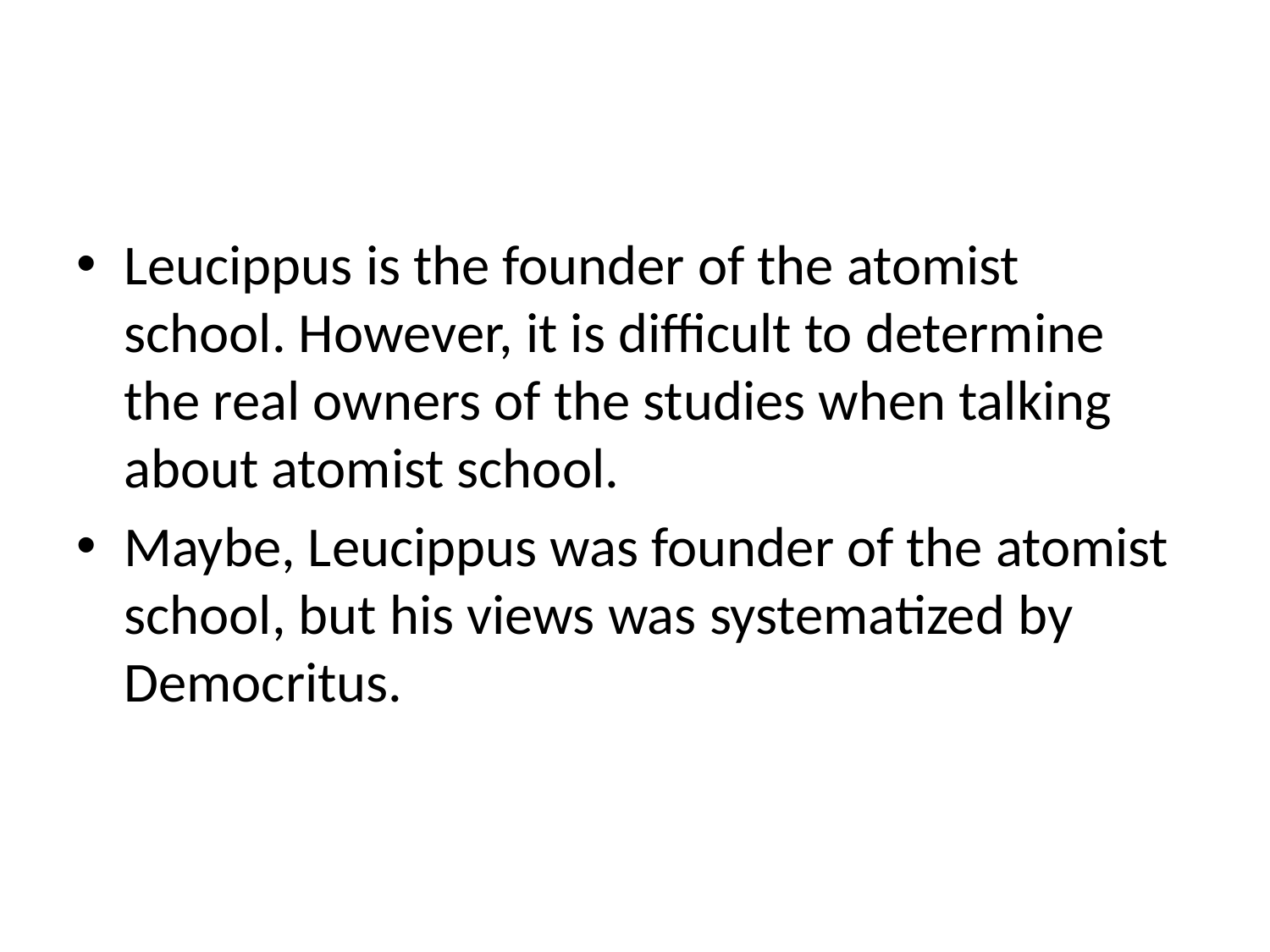

#
Leucippus is the founder of the atomist school. However, it is difficult to determine the real owners of the studies when talking about atomist school.
Maybe, Leucippus was founder of the atomist school, but his views was systematized by Democritus.